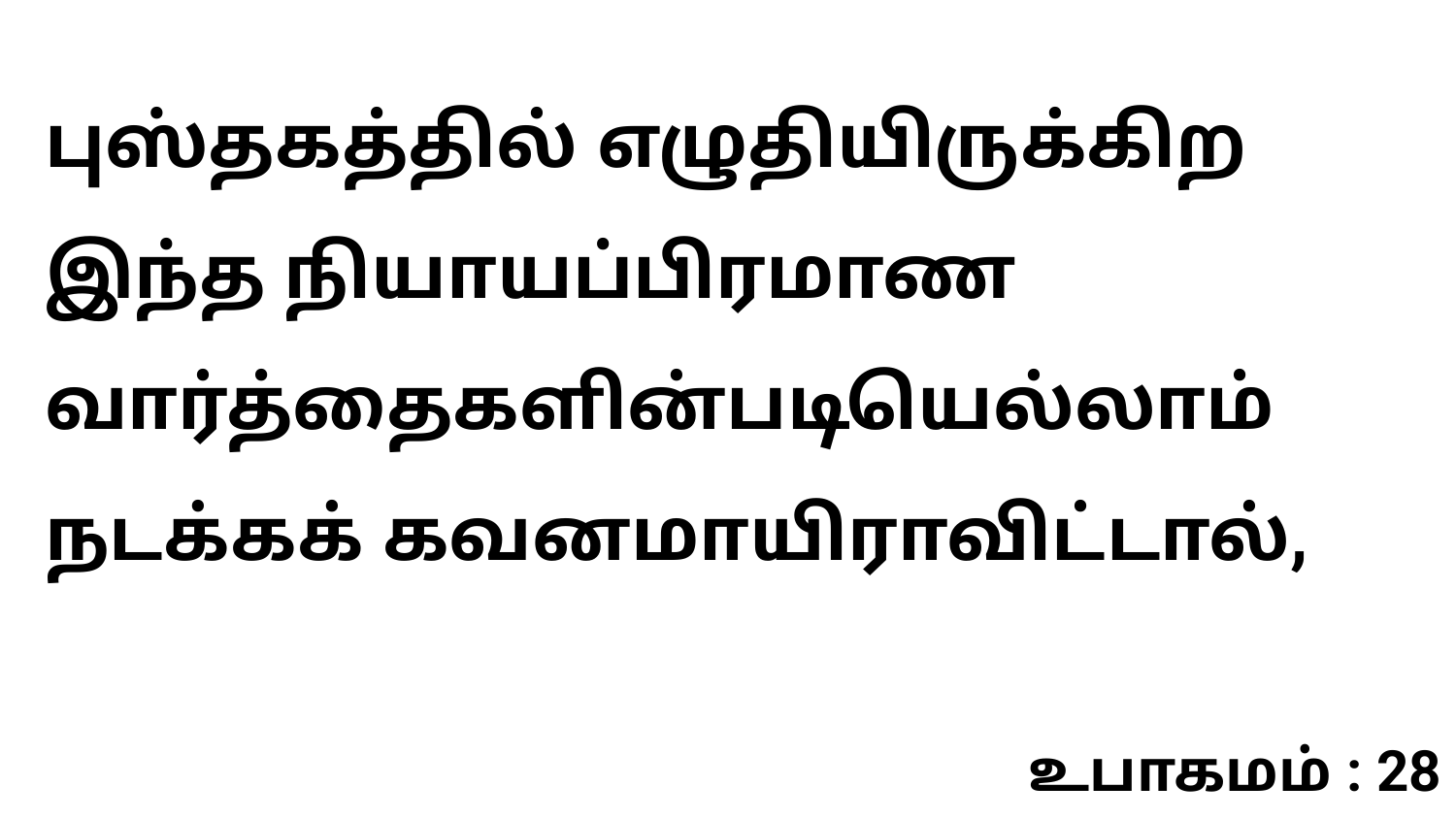

புஸ்தகத்தில் எழுதியிருக்கிற இந்த நியாயப்பிரமாண வார்த்தைகளின்படியெல்லாம் நடக்கக் கவனமாயிராவிட்டால்,
உபாகமம் : 28